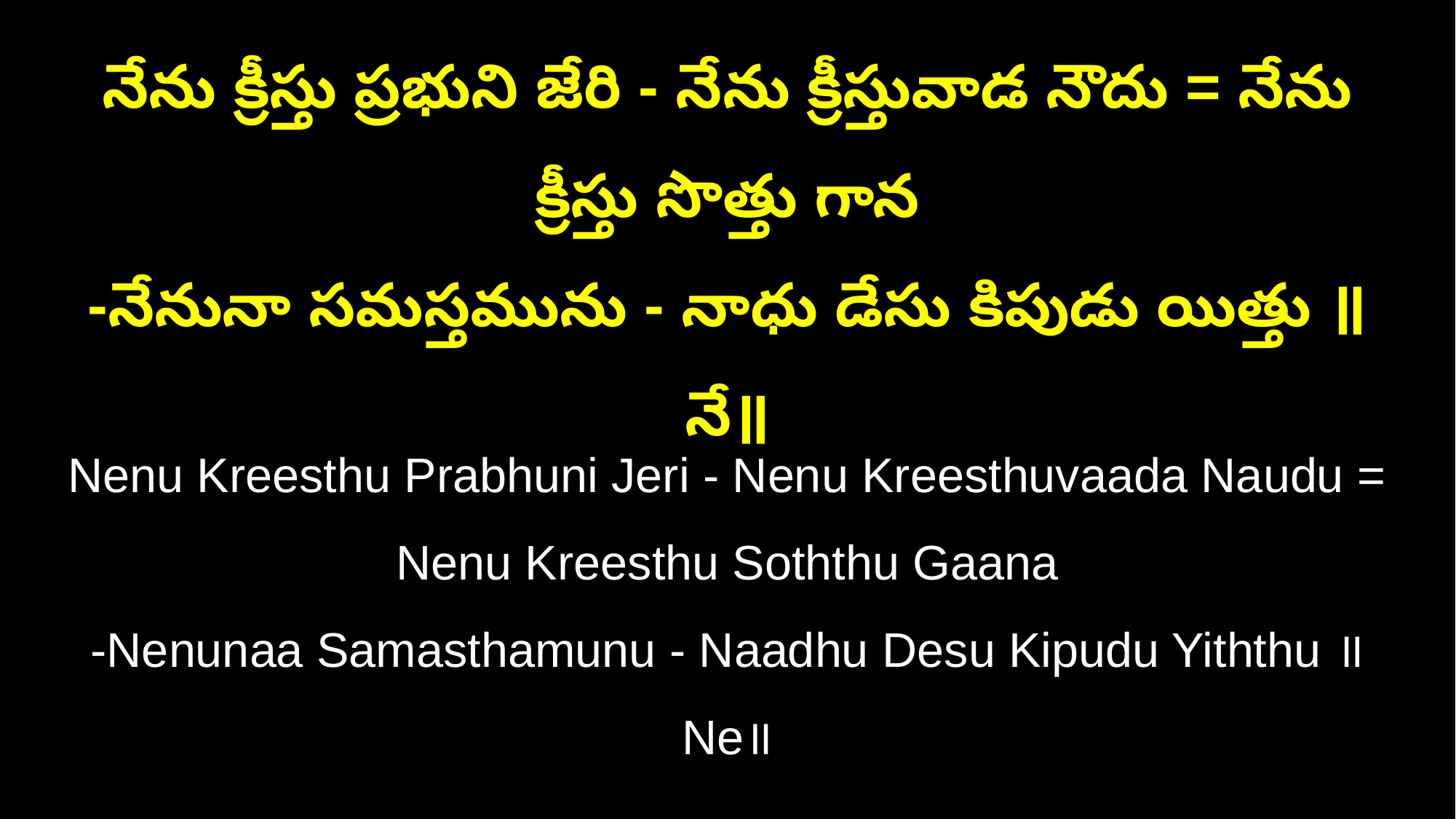

నేను క్రీస్తు ప్రభుని జేరి - నేను క్రీస్తువాడ నౌదు = నేను క్రీస్తు సొత్తు గాన
-నేనునా సమస్తమును - నాధు డేసు కిపుడు యిత్తు ॥నే॥
Nenu Kreesthu Prabhuni Jeri - Nenu Kreesthuvaada Naudu = Nenu Kreesthu Soththu Gaana
-Nenunaa Samasthamunu - Naadhu Desu Kipudu Yiththu ॥Ne॥